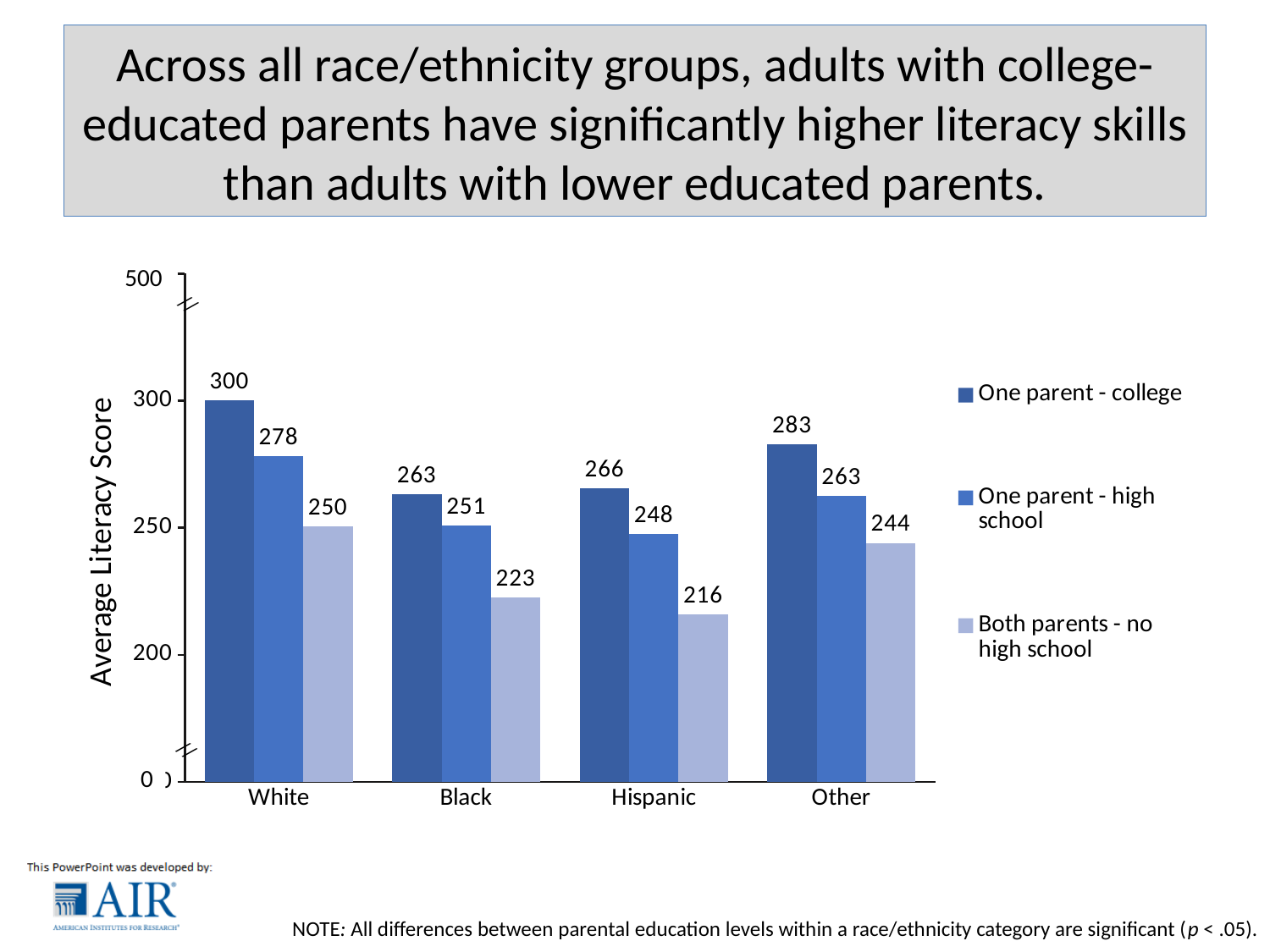

# Across all race/ethnicity groups, adults with college-educated parents have significantly higher literacy skills than adults with lower educated parents.

### Chart

| Category | One parent - college | One parent - high school | Both parents - no high school |
|---|---|---|---|
| White | 300.11 | 278.29 | 250.495 |
| Black | 263.23 | 250.8025 | 222.53 |
| Hispanic | 265.54 | 247.61 | 215.915 |
| Other | 282.9 | 262.5998 | 244.04 |
500
//
//
0
NOTE: All differences between parental education levels within a race/ethnicity category are significant (p < .05).